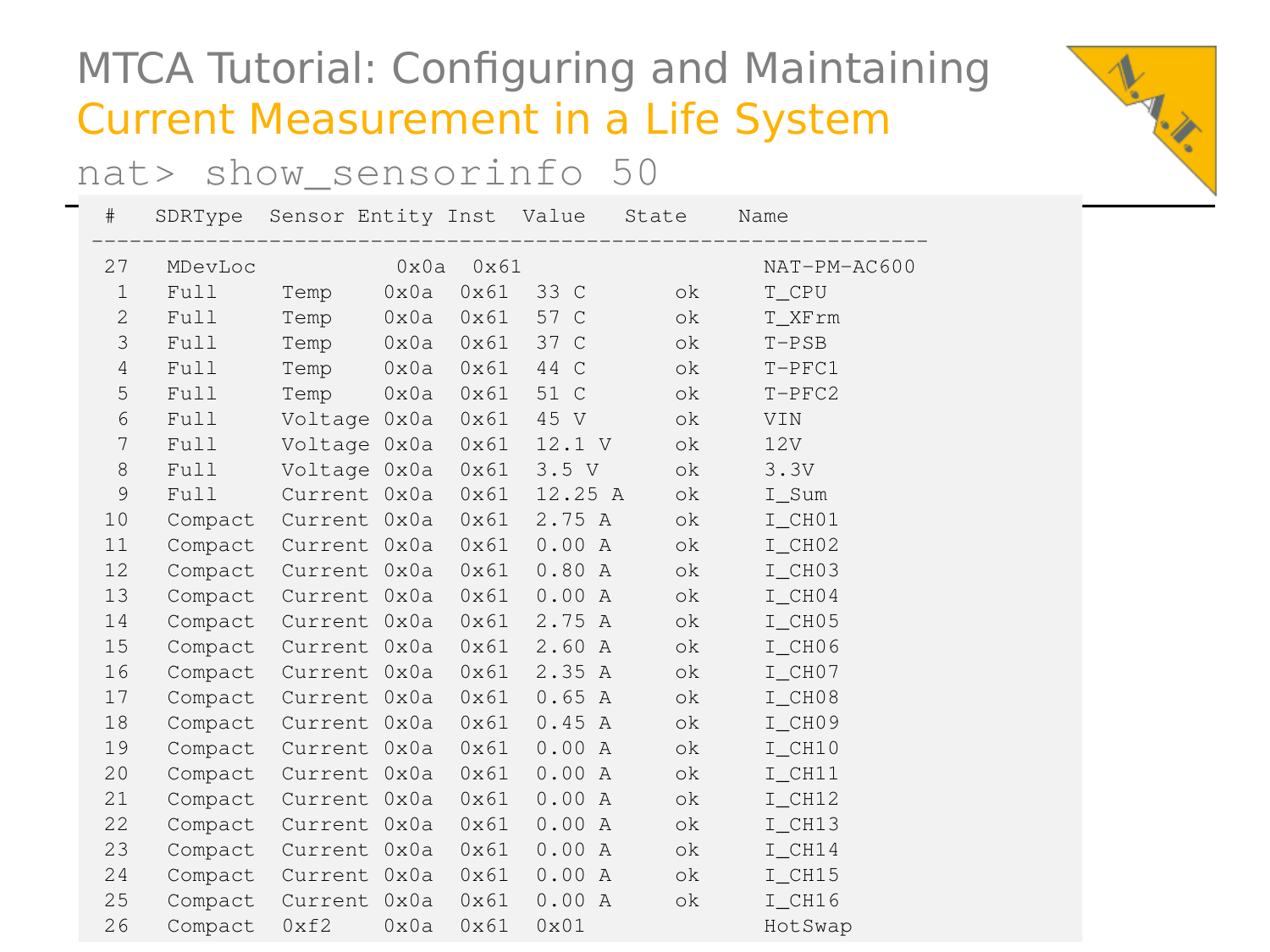

# MTCA Tutorial: Configuring and Maintaining Current Measurement in a Life System nat> show_sensorinfo 50
 #   SDRType  Sensor Entity Inst  Value   State    Name
------------------------------------------------------------------
 27   MDevLoc           0x0a  0x61                   NAT-PM-AC600
  1   Full     Temp    0x0a  0x61  33 C       ok     T_CPU
  2   Full     Temp    0x0a  0x61  57 C       ok     T_XFrm
  3   Full     Temp    0x0a  0x61  37 C       ok     T-PSB
  4   Full     Temp    0x0a  0x61  44 C       ok     T-PFC1
  5   Full     Temp    0x0a  0x61  51 C       ok     T-PFC2
  6   Full     Voltage 0x0a  0x61  45 V       ok     VIN
  7   Full     Voltage 0x0a  0x61  12.1 V     ok     12V
  8   Full     Voltage 0x0a  0x61  3.5 V      ok     3.3V
  9   Full     Current 0x0a  0x61  12.25 A    ok     I_Sum
 10   Compact  Current 0x0a  0x61  2.75 A     ok     I_CH01
 11   Compact  Current 0x0a  0x61  0.00 A     ok     I_CH02
 12   Compact  Current 0x0a  0x61  0.80 A     ok     I_CH03
 13   Compact  Current 0x0a  0x61  0.00 A     ok     I_CH04
 14   Compact  Current 0x0a  0x61  2.75 A     ok     I_CH05
 15   Compact  Current 0x0a  0x61  2.60 A     ok     I_CH06
 16   Compact  Current 0x0a  0x61  2.35 A     ok     I_CH07
 17   Compact  Current 0x0a  0x61  0.65 A     ok     I_CH08
 18   Compact  Current 0x0a  0x61  0.45 A     ok     I_CH09
 19   Compact  Current 0x0a  0x61  0.00 A     ok     I_CH10
 20   Compact  Current 0x0a  0x61  0.00 A     ok     I_CH11
 21   Compact  Current 0x0a  0x61  0.00 A     ok     I_CH12
 22   Compact  Current 0x0a  0x61  0.00 A     ok     I_CH13
 23   Compact  Current 0x0a  0x61  0.00 A     ok     I_CH14
 24   Compact  Current 0x0a  0x61  0.00 A     ok     I_CH15
 25   Compact  Current 0x0a  0x61  0.00 A     ok     I_CH16
 26   Compact  0xf2    0x0a  0x61  0x01              HotSwap